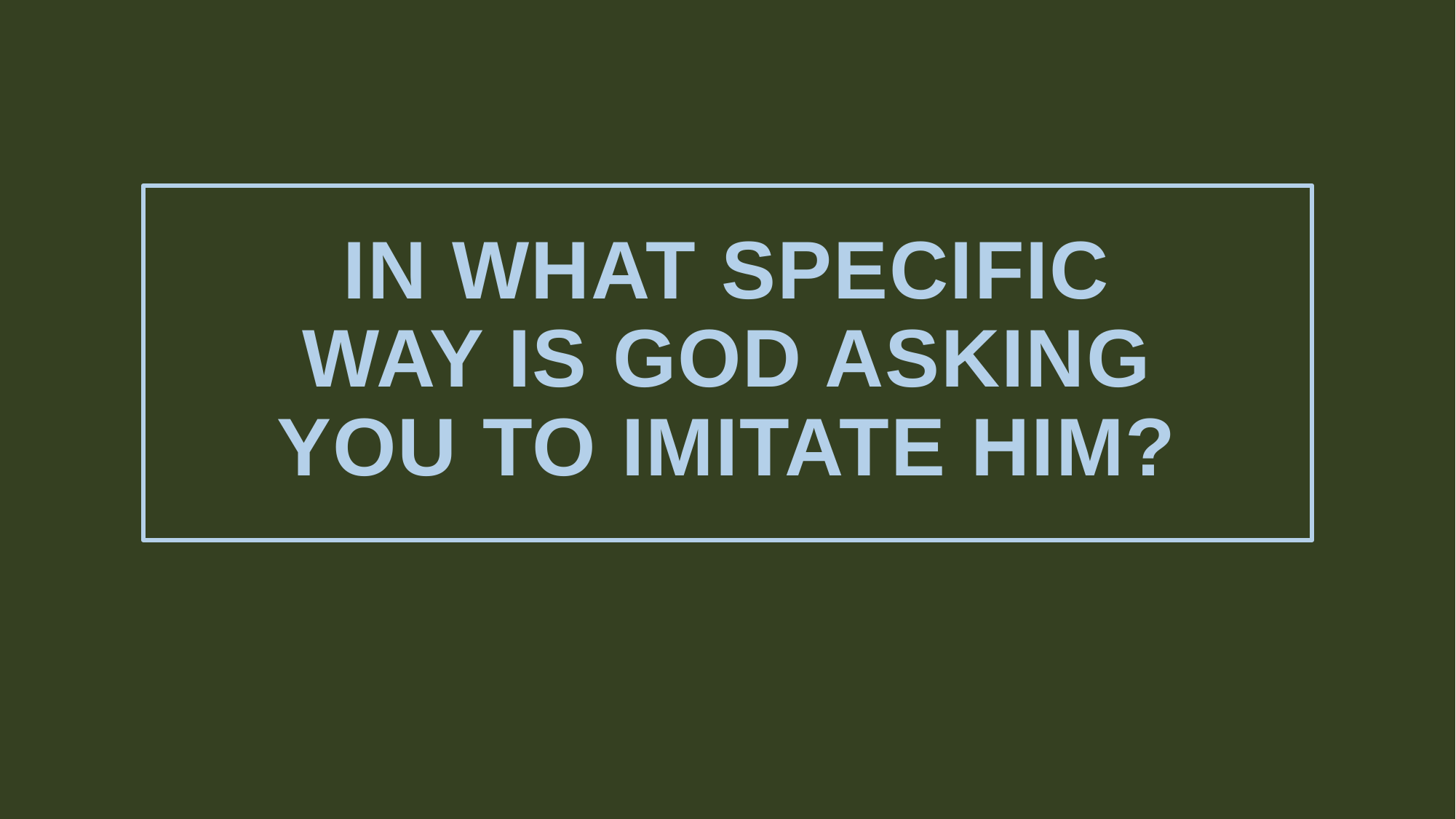

# In what specific way is god asking you to imitate him?